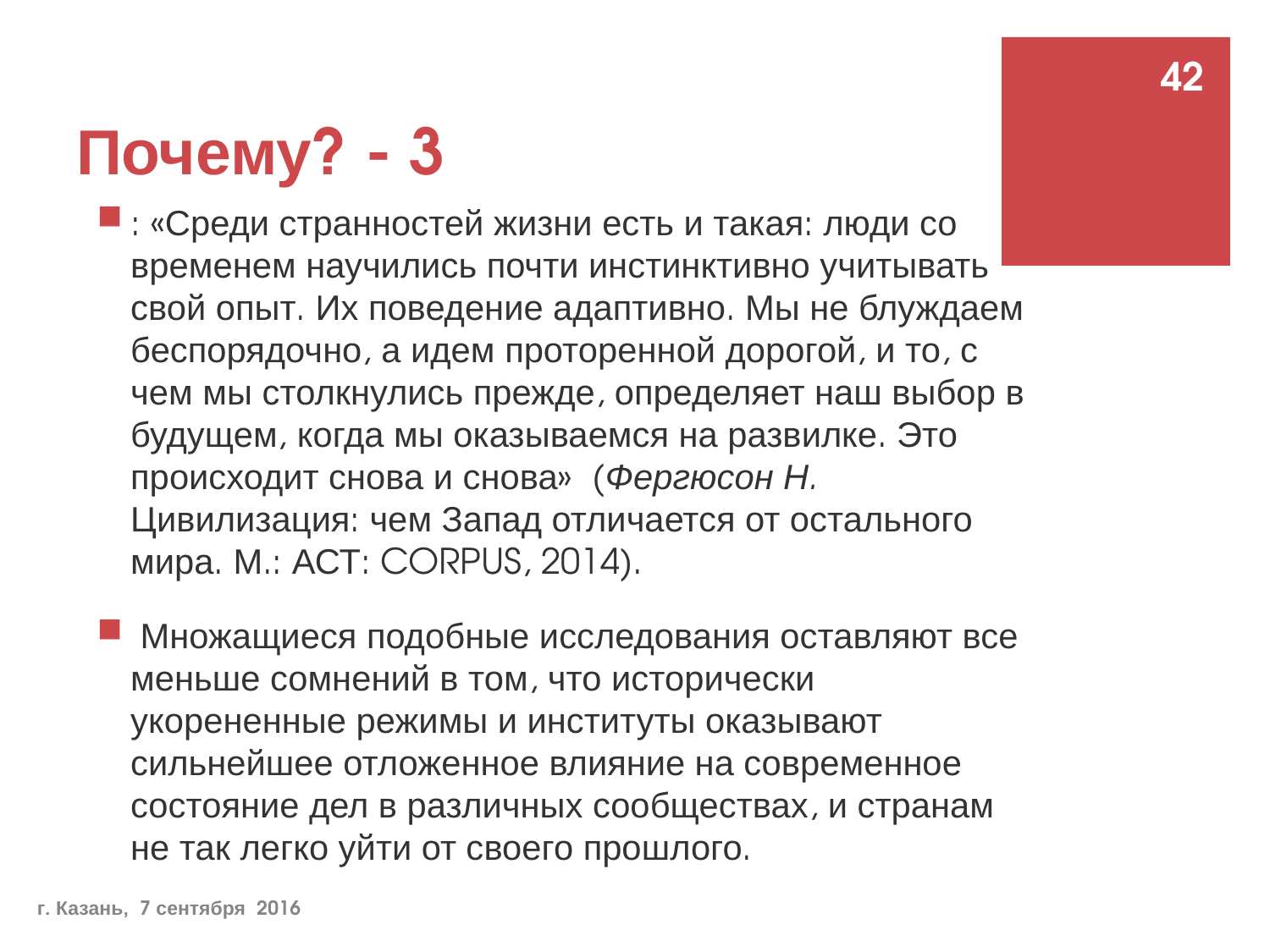

# Почему? - 3
42
: «Среди странностей жизни есть и такая: люди со временем научились почти инстинктивно учитывать свой опыт. Их поведение адаптивно. Мы не блуждаем беспорядочно, а идем проторенной дорогой, и то, с чем мы столкнулись прежде, определяет наш выбор в будущем, когда мы оказываемся на развилке. Это происходит сно­ва и снова»  (Фергюсон Н. Цивилизация: чем Запад отличается от остального мира. М.: АСТ: CORPUS, 2014).
 Множащиеся подобные исследования оставляют все меньше сомнений в том, что исторически укорененные режимы и институты оказывают сильнейшее отложенное влияние на современное состояние дел в различных сообществах, и странам не так легко уйти от своего про­шлого.
г. Казань,  7 сентября  2016